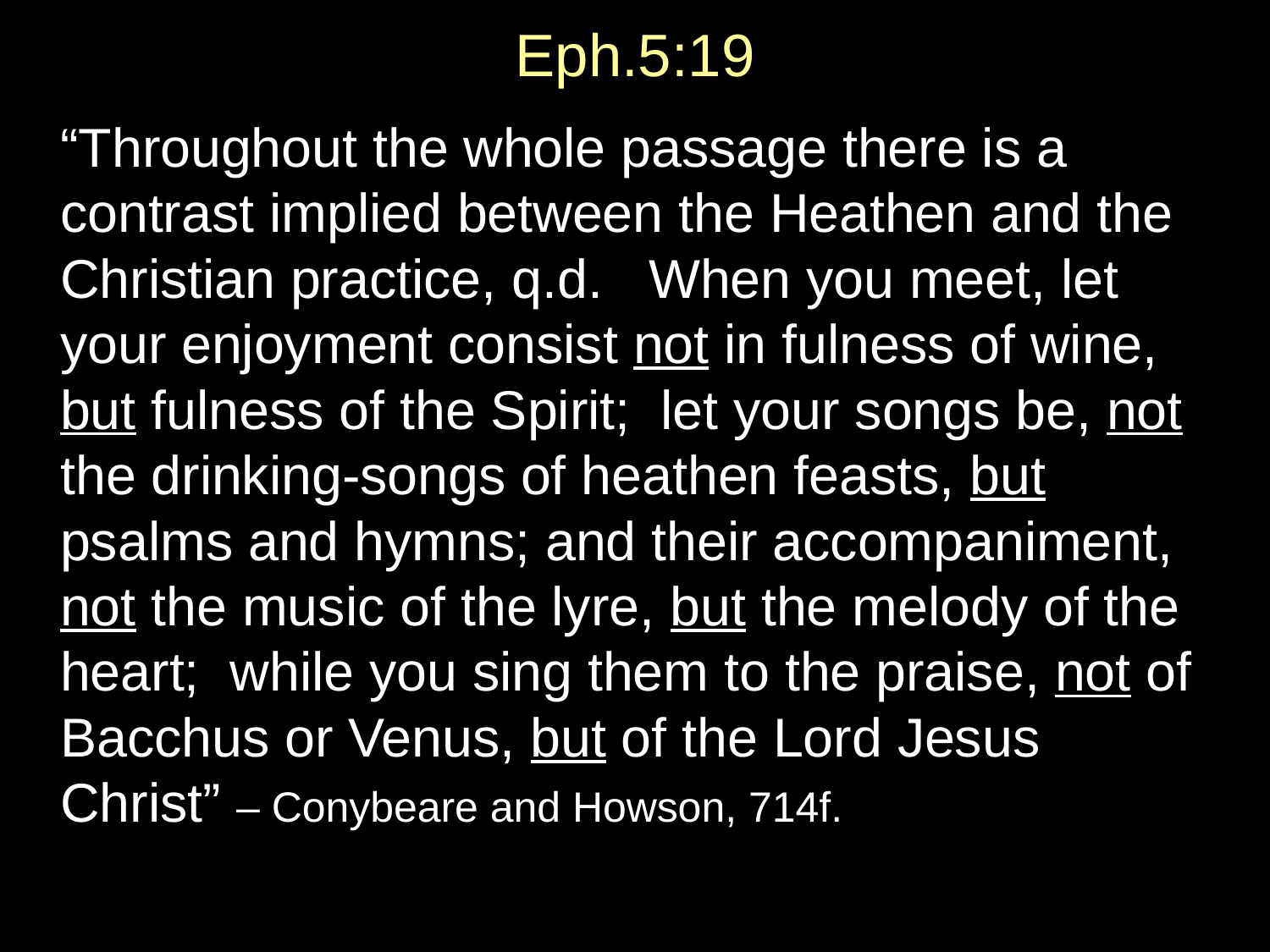

# Eph.5:19
“Throughout the whole passage there is a contrast implied between the Heathen and the Christian practice, q.d.   When you meet, let your enjoyment consist not in fulness of wine, but fulness of the Spirit;  let your songs be, not the drinking-songs of heathen feasts, but psalms and hymns; and their accompaniment, not the music of the lyre, but the melody of the heart;  while you sing them to the praise, not of Bacchus or Venus, but of the Lord Jesus Christ” – Conybeare and Howson, 714f.